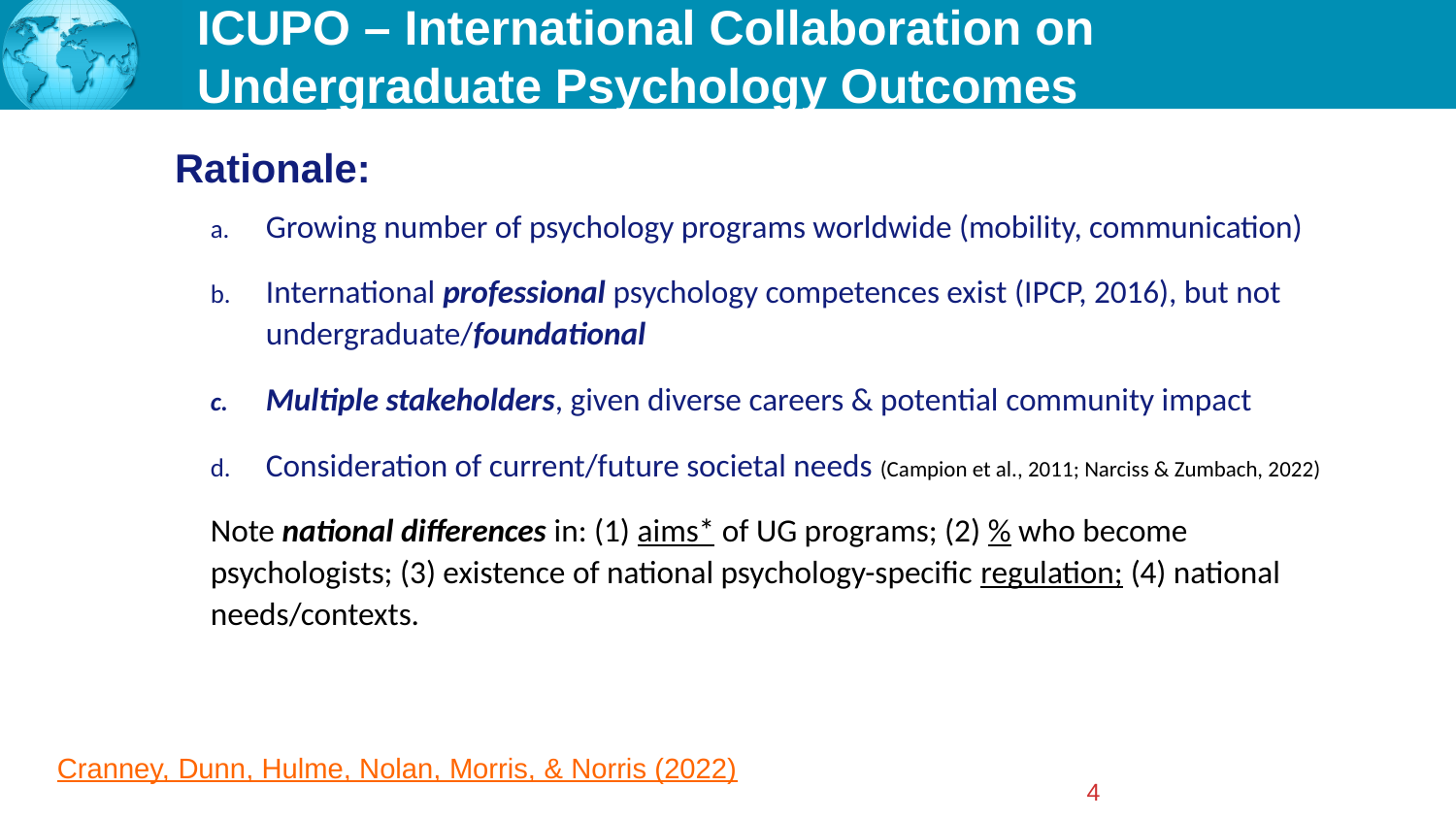

# ICUPO – International Collaboration on Undergraduate Psychology Outcomes
Rationale:
Growing number of psychology programs worldwide (mobility, communication)
International professional psychology competences exist (IPCP, 2016), but not undergraduate/foundational
Multiple stakeholders, given diverse careers & potential community impact
Consideration of current/future societal needs (Campion et al., 2011; Narciss & Zumbach, 2022)
Note national differences in: (1) aims* of UG programs; (2) % who become psychologists; (3) existence of national psychology-specific regulation; (4) national needs/contexts.

Cranney, Dunn, Hulme, Nolan, Morris, & Norris (2022)
4